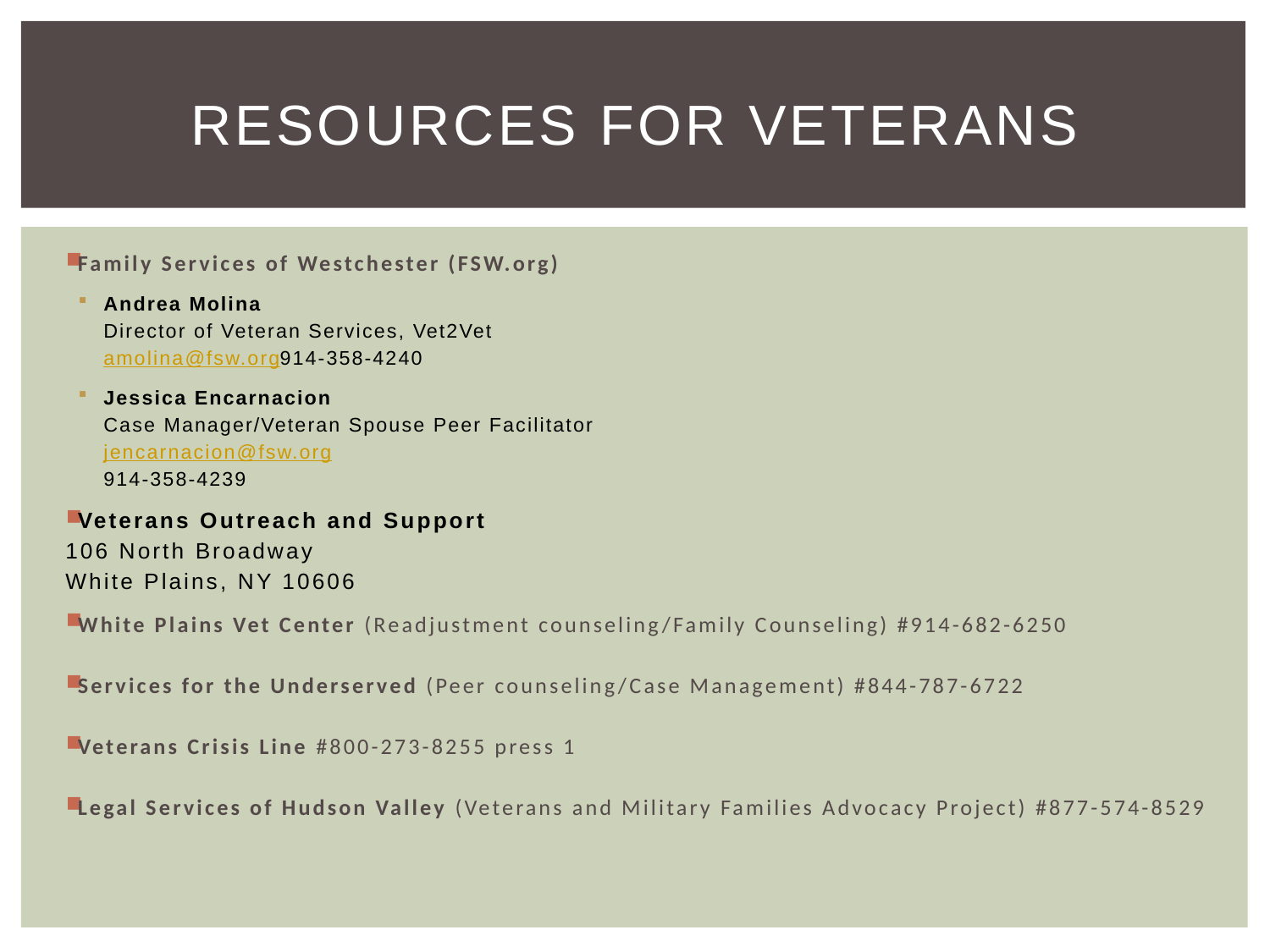

# Resources FOR VETERANS
Family Services of Westchester (FSW.org)
Andrea Molina
Director of Veteran Services, Vet2Vet
amolina@fsw.org
914-358-4240
Jessica Encarnacion
Case Manager/Veteran Spouse Peer Facilitator
jencarnacion@fsw.org
914-358-4239
Veterans Outreach and Support
106 North Broadway
White Plains, NY 10606
White Plains Vet Center (Readjustment counseling/Family Counseling) #914-682-6250

Services for the Underserved (Peer counseling/Case Management) #844-787-6722

Veterans Crisis Line #800-273-8255 press 1

Legal Services of Hudson Valley (Veterans and Military Families Advocacy Project) #877-574-8529